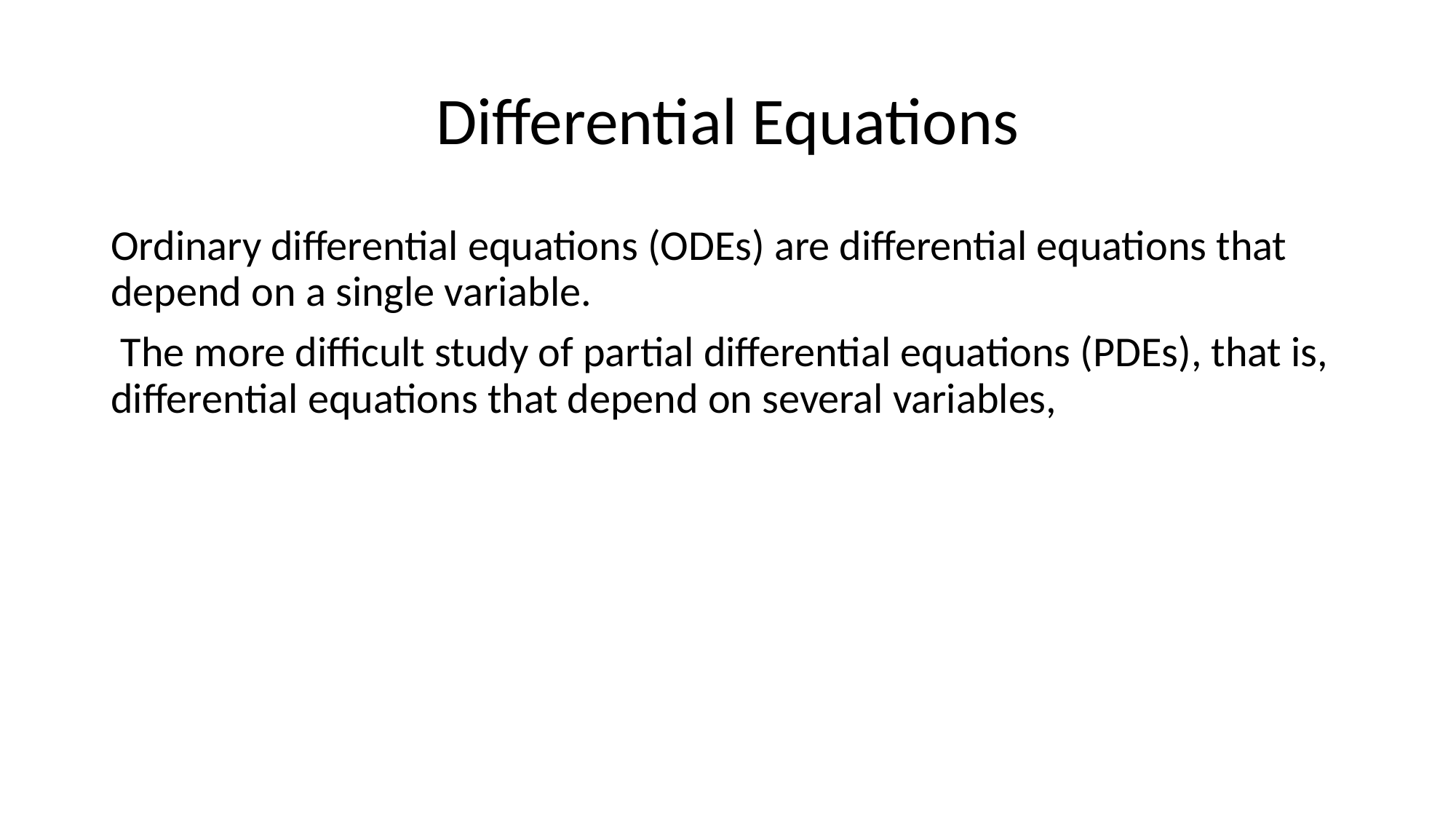

# Differential Equations
Ordinary differential equations (ODEs) are differential equations that depend on a single variable.
 The more difficult study of partial differential equations (PDEs), that is, differential equations that depend on several variables,